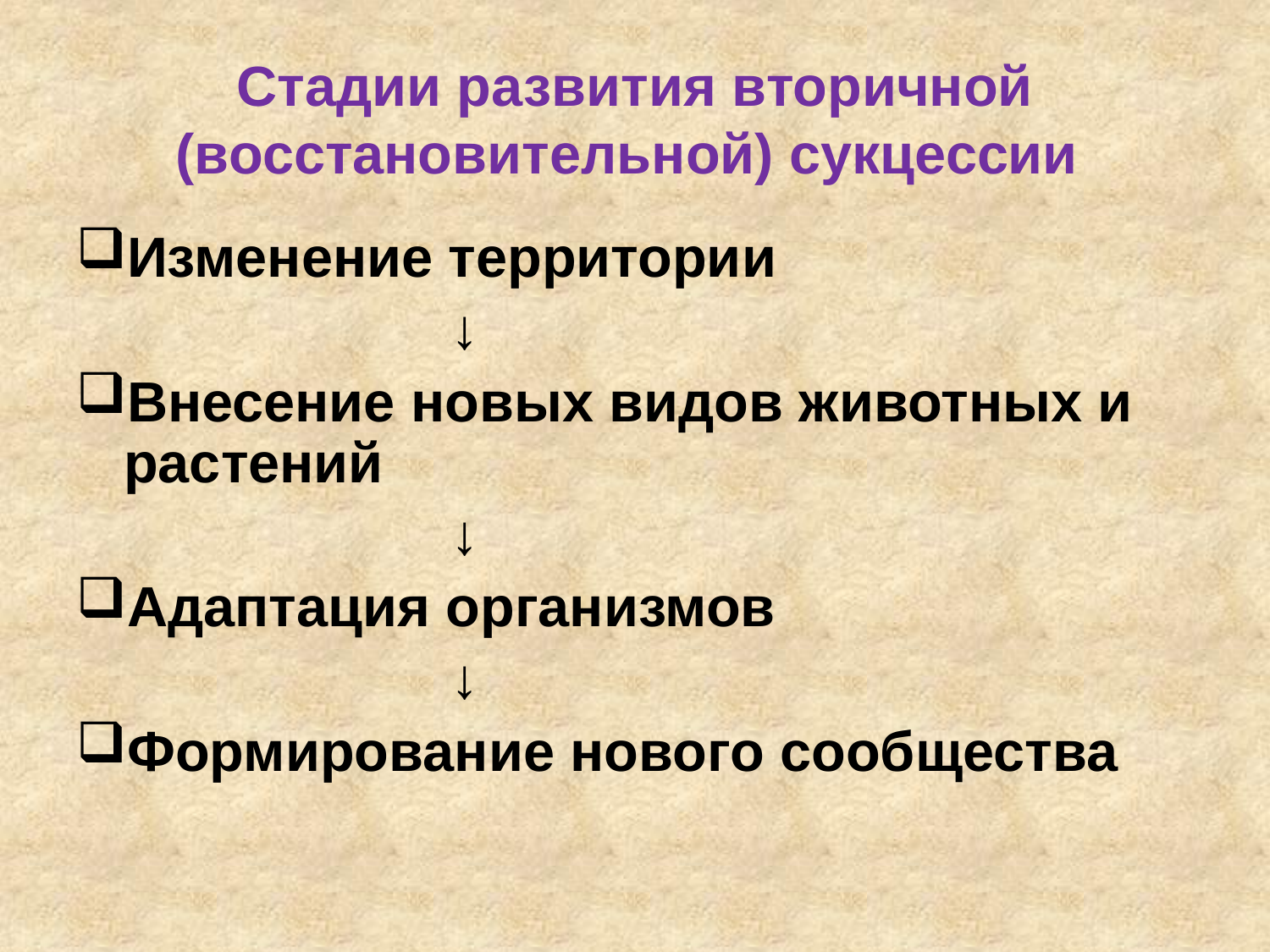

# Стадии развития вторичной (восстановительной) сукцессии
Изменение территории
                        ↓
Внесение новых видов животных и растений
                        ↓
Адаптация организмов
                        ↓
Формирование нового сообщества